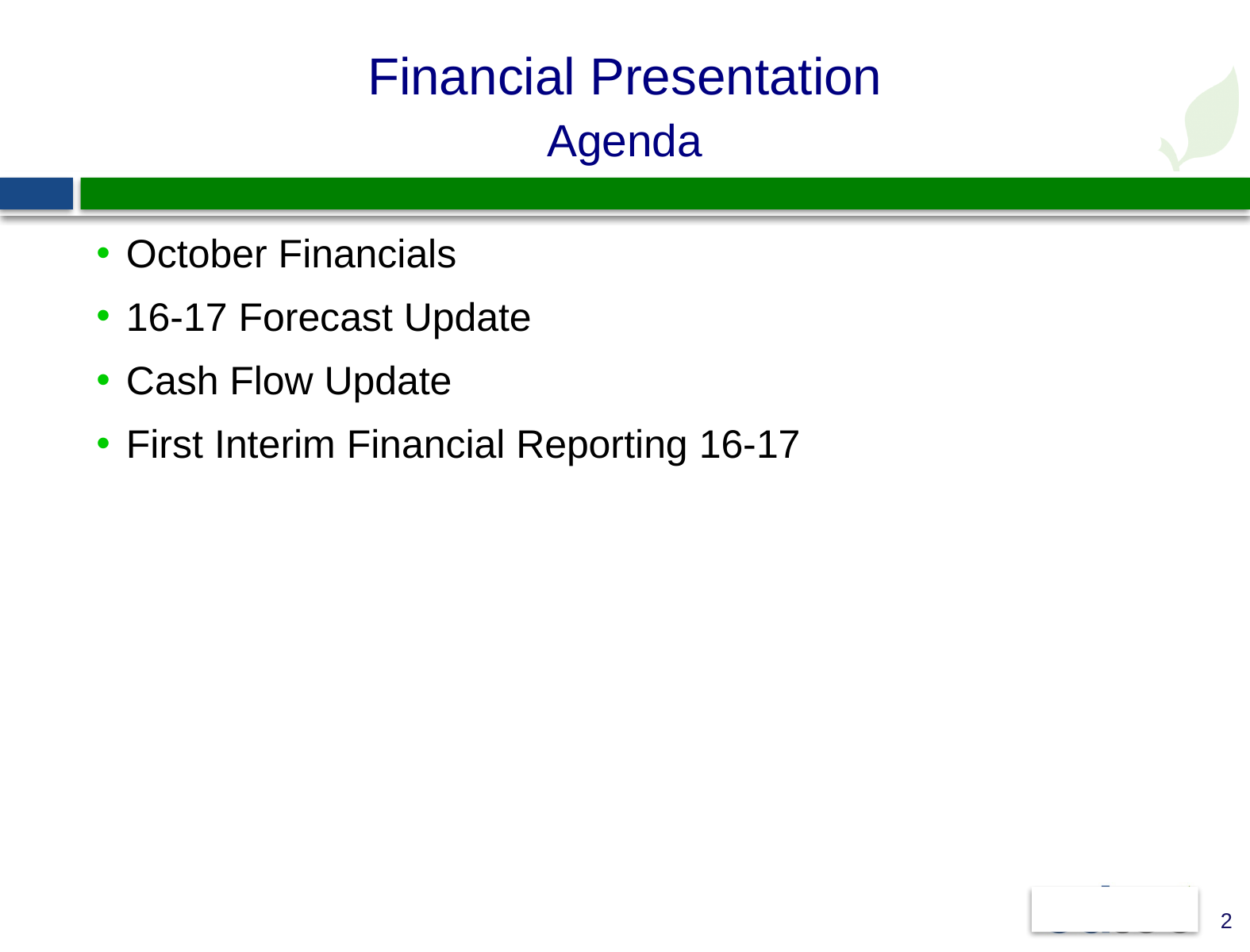

Financial Presentation
Agenda
October Financials
16-17 Forecast Update
Cash Flow Update
First Interim Financial Reporting 16-17

2